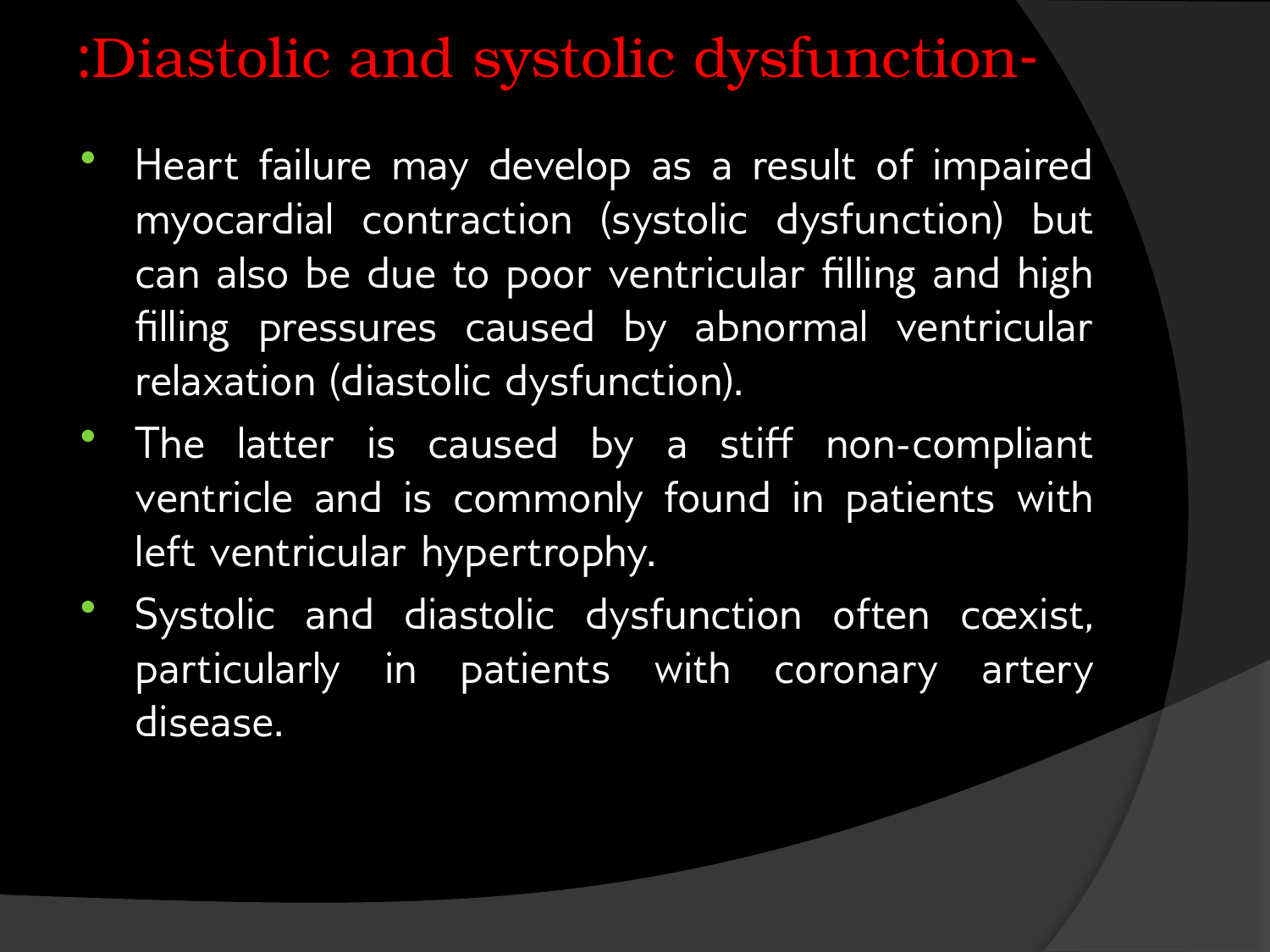

# -Diastolic and systolic dysfunction:
Heart failure may develop as a result of impaired myocardial contraction (systolic dysfunction) but can also be due to poor ventricular filling and high filling pressures caused by abnormal ventricular relaxation (diastolic dysfunction).
The latter is caused by a stiff non-compliant ventricle and is commonly found in patients with left ventricular hypertrophy.
Systolic and diastolic dysfunction often coexist, particularly in patients with coronary artery disease.